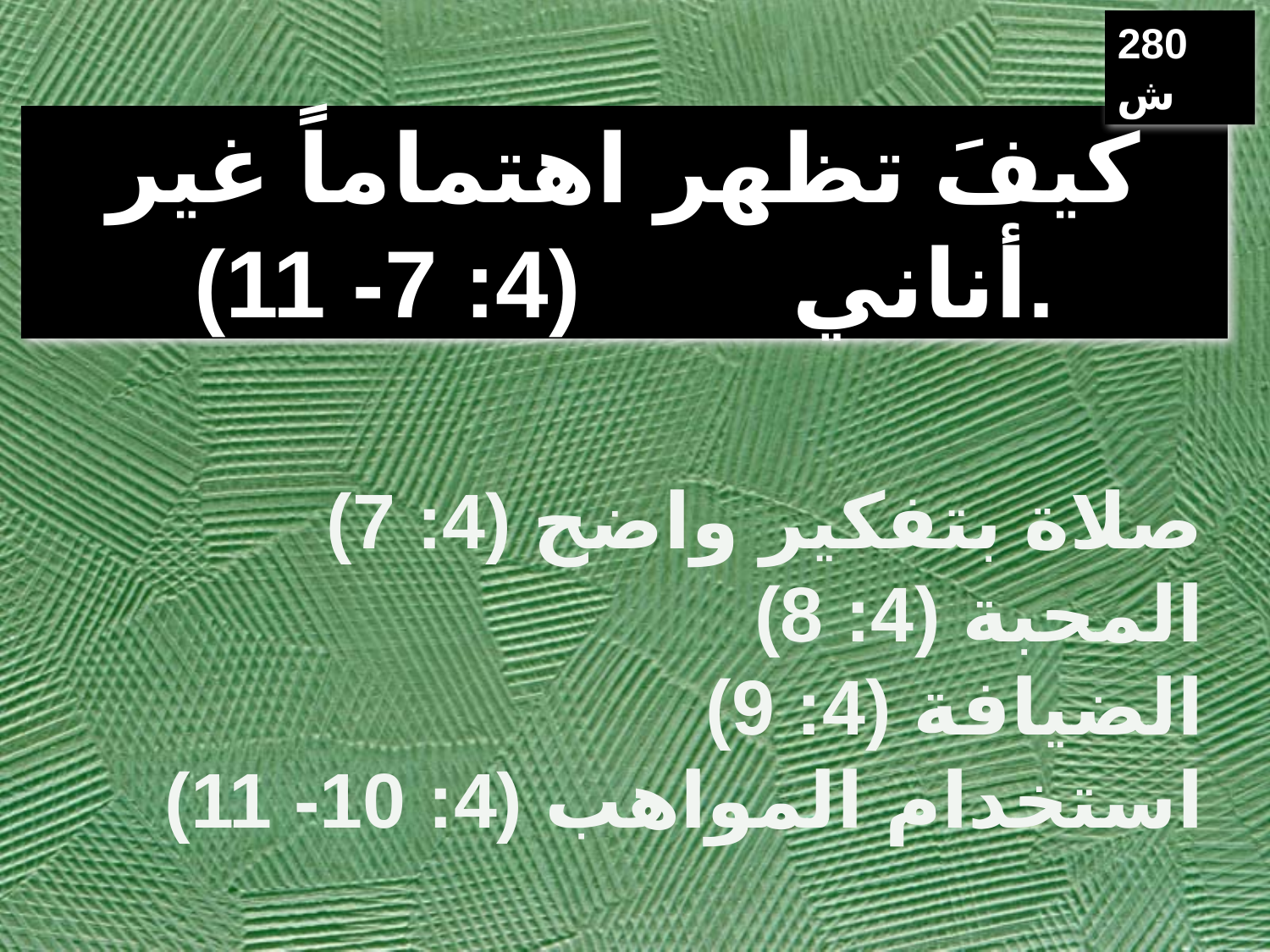

280 ش
كيفَ تظهر اهتماماً غير أناني        (4: 7- 11).
صلاة بتفكير واضح (4: 7)
المحبة (4: 8)
الضيافة (4: 9)
استخدام المواهب (4: 10- 11)